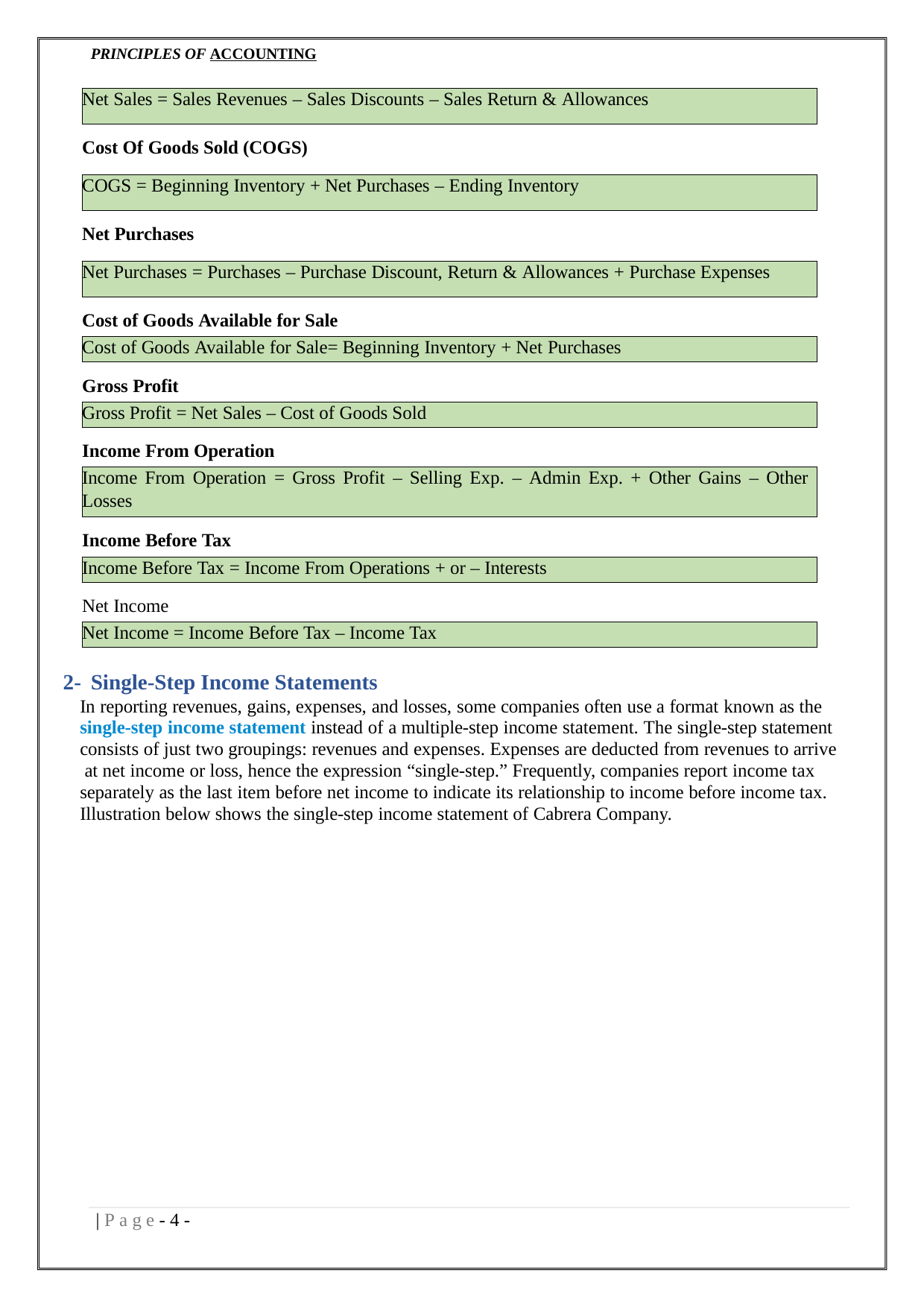

PRINCIPLES OF ACCOUNTING
| Net Sales = Sales Revenues – Sales Discounts – Sales Return & Allowances |
| --- |
| Cost Of Goods Sold (COGS) |
| COGS = Beginning Inventory + Net Purchases – Ending Inventory |
| Net Purchases |
| Net Purchases = Purchases – Purchase Discount, Return & Allowances + Purchase Expenses |
| Cost of Goods Available for Sale |
| Cost of Goods Available for Sale= Beginning Inventory + Net Purchases |
| Gross Profit |
| Gross Profit = Net Sales – Cost of Goods Sold |
| Income From Operation |
| Income From Operation = Gross Profit – Selling Exp. – Admin Exp. + Other Gains – Other Losses |
| Income Before Tax |
| Income Before Tax = Income From Operations + or – Interests |
| Net Income |
| Net Income = Income Before Tax – Income Tax |
2- Single-Step Income Statements
In reporting revenues, gains, expenses, and losses, some companies often use a format known as the  single-step income statement instead of a multiple-step income statement. The single-step statement  consists of just two groupings: revenues and expenses. Expenses are deducted from revenues to arrive  at net income or loss, hence the expression “single-step.” Frequently, companies report income tax  separately as the last item before net income to indicate its relationship to income before income tax.  Illustration below shows the single-step income statement of Cabrera Company.

| P a g e - 4 -